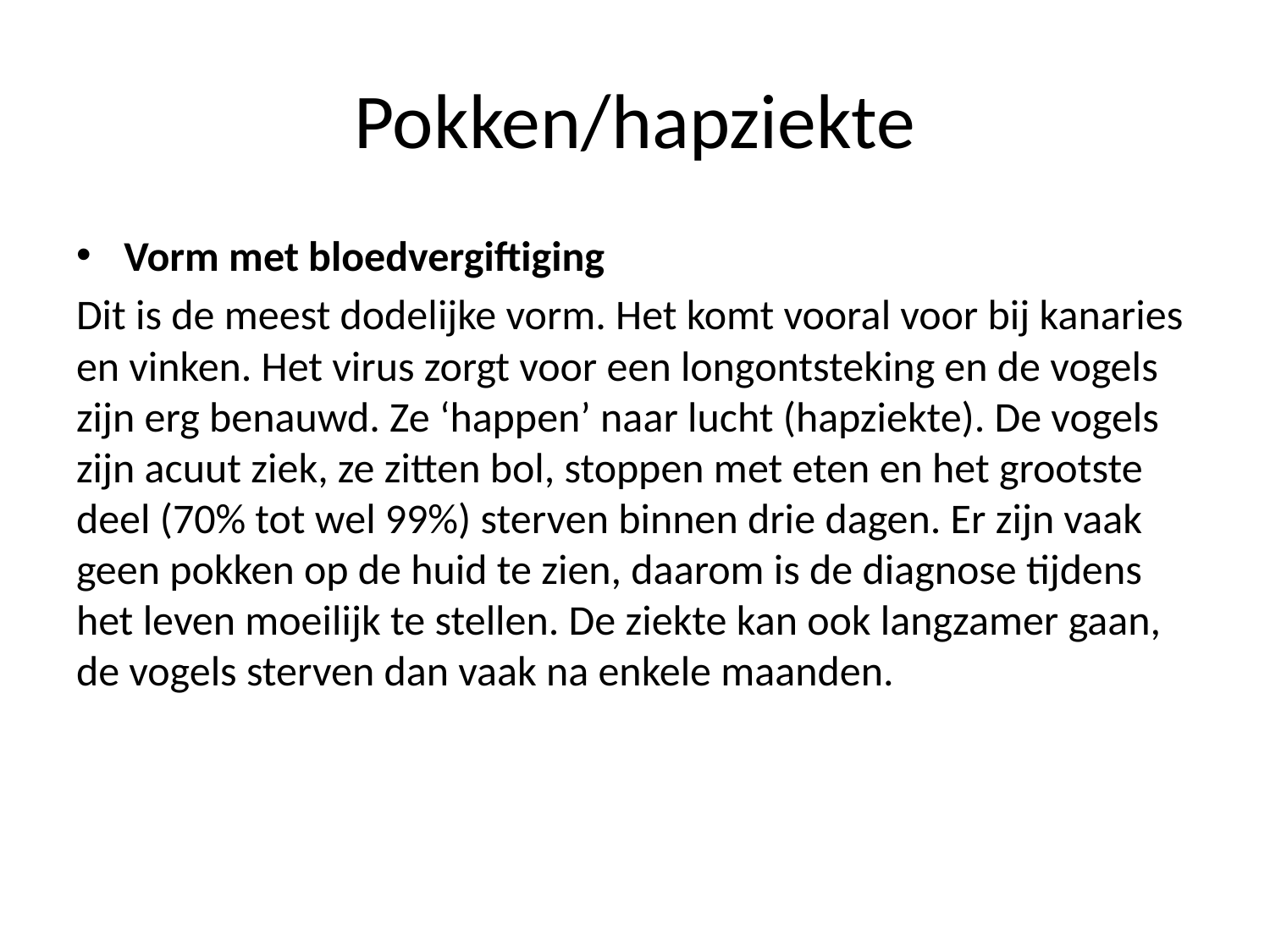

# Pokken/hapziekte
Vorm met bloedvergiftiging
Dit is de meest dodelijke vorm. Het komt vooral voor bij kanaries en vinken. Het virus zorgt voor een longontsteking en de vogels zijn erg benauwd. Ze ‘happen’ naar lucht (hapziekte). De vogels zijn acuut ziek, ze zitten bol, stoppen met eten en het grootste deel (70% tot wel 99%) sterven binnen drie dagen. Er zijn vaak geen pokken op de huid te zien, daarom is de diagnose tijdens het leven moeilijk te stellen. De ziekte kan ook langzamer gaan, de vogels sterven dan vaak na enkele maanden.